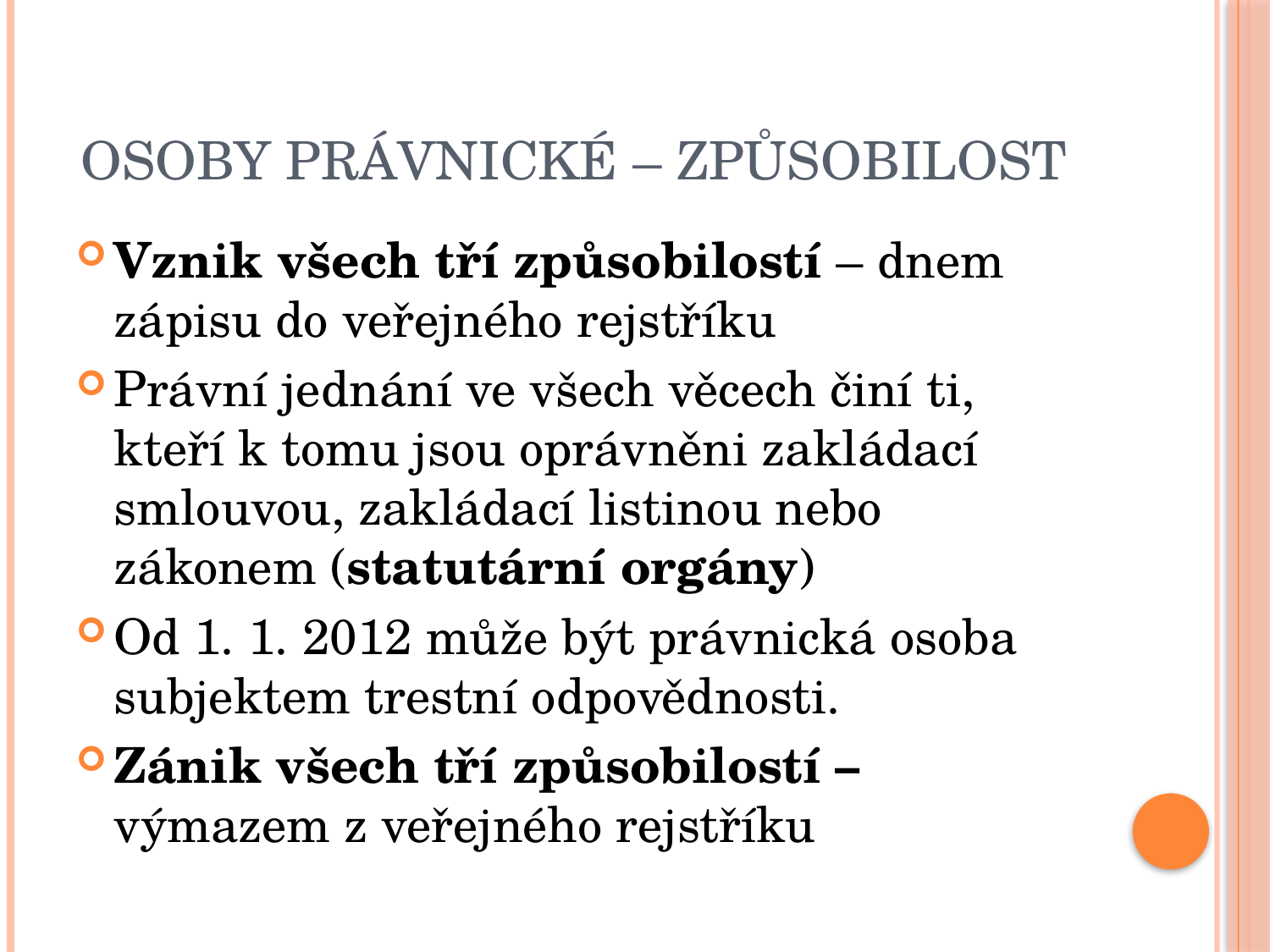

# Osoby právnické – způsobilost
Vznik všech tří způsobilostí – dnem zápisu do veřejného rejstříku
Právní jednání ve všech věcech činí ti, kteří k tomu jsou oprávněni zakládací smlouvou, zakládací listinou nebo zákonem (statutární orgány)
Od 1. 1. 2012 může být právnická osoba subjektem trestní odpovědnosti.
Zánik všech tří způsobilostí – výmazem z veřejného rejstříku